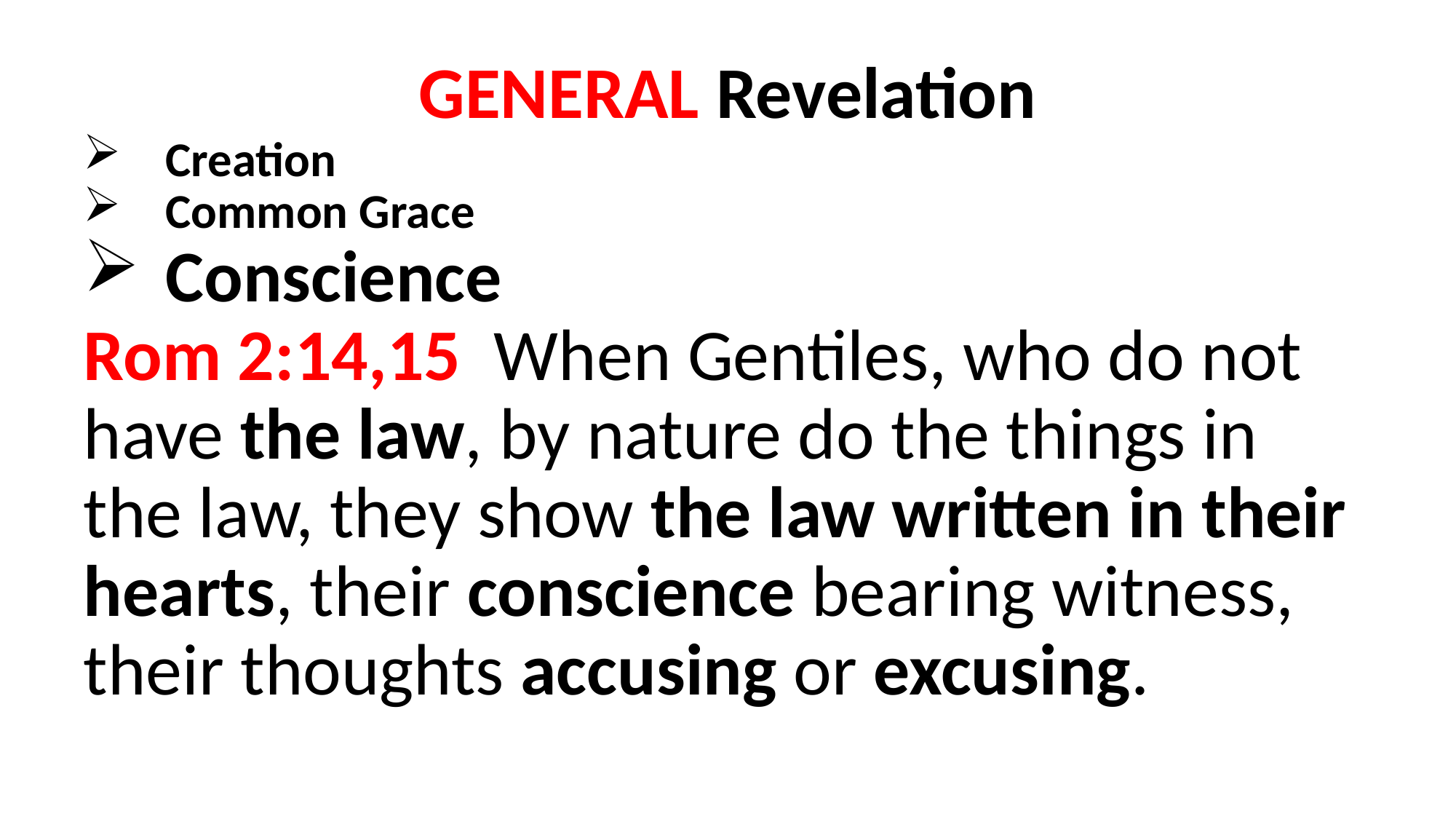

GENERAL Revelation
Creation
Common Grace
Conscience
Rom 2:14,15  When Gentiles, who do not have the law, by nature do the things in the law, they show the law written in their hearts, their conscience bearing witness, their thoughts accusing or excusing.